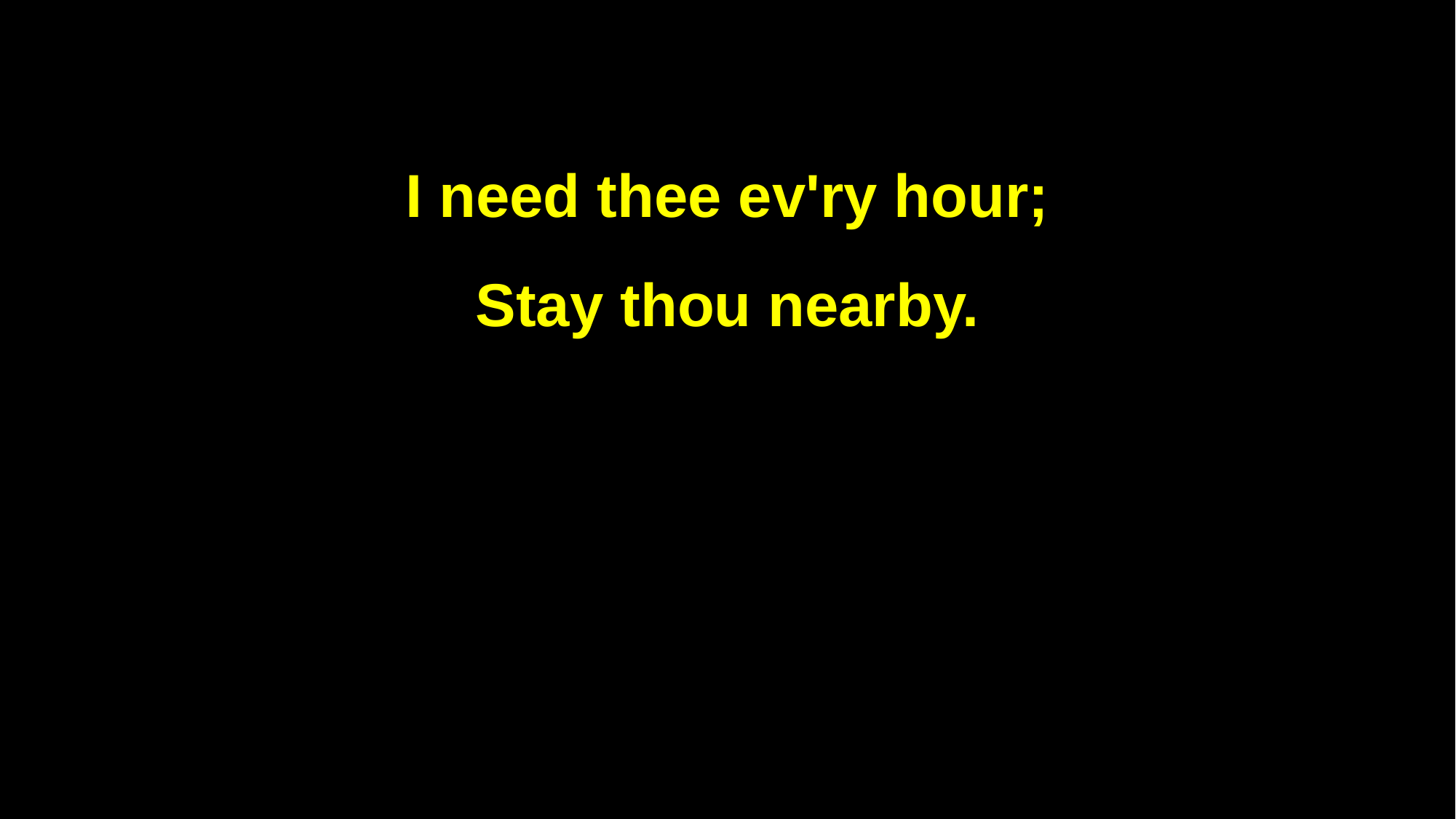

I need thee ev'ry hour;
Stay thou nearby.